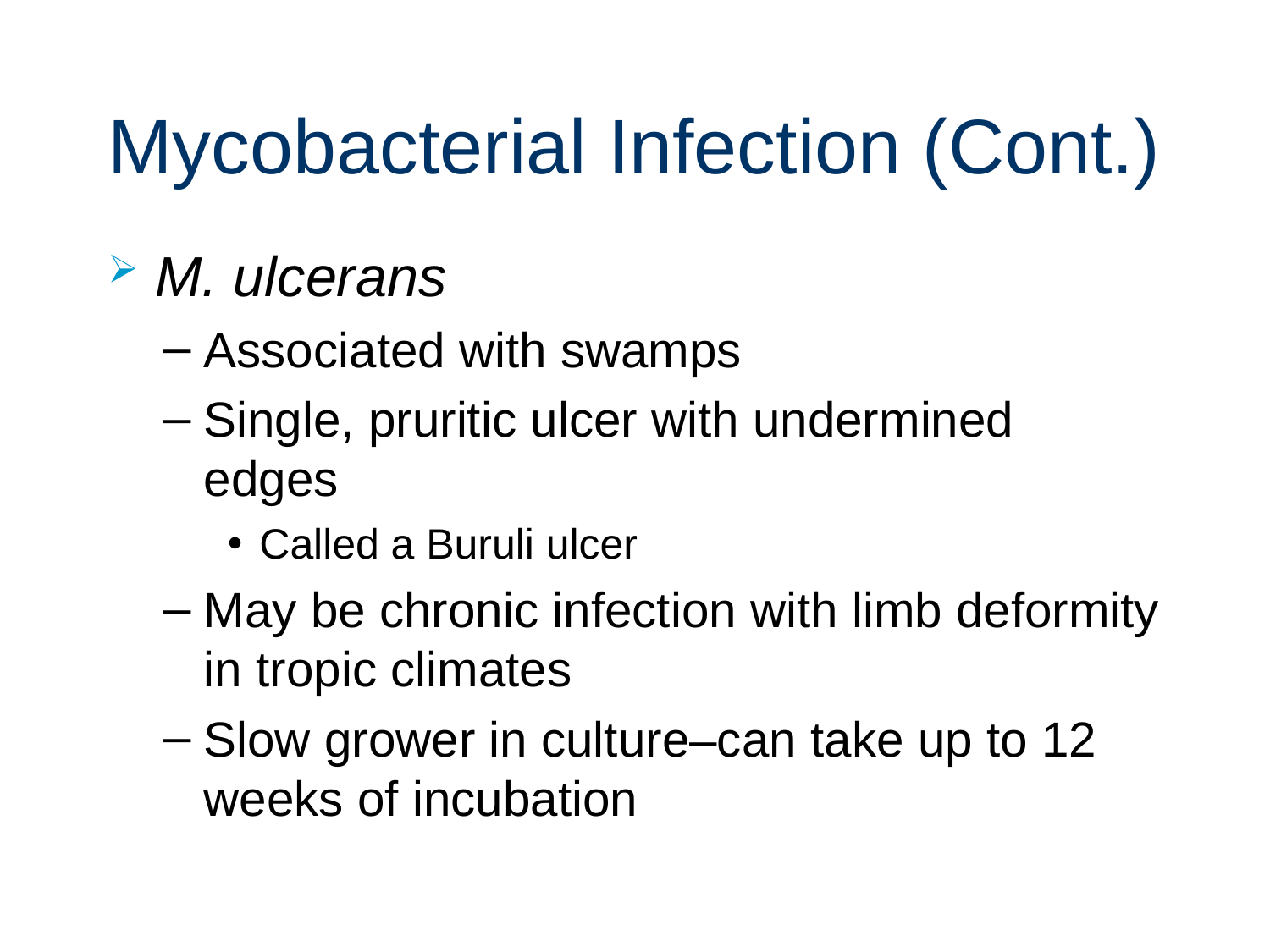

# Mycobacterial Infection (Cont.)
M. ulcerans
Associated with swamps
Single, pruritic ulcer with undermined edges
Called a Buruli ulcer
May be chronic infection with limb deformity in tropic climates
Slow grower in culture–can take up to 12 weeks of incubation